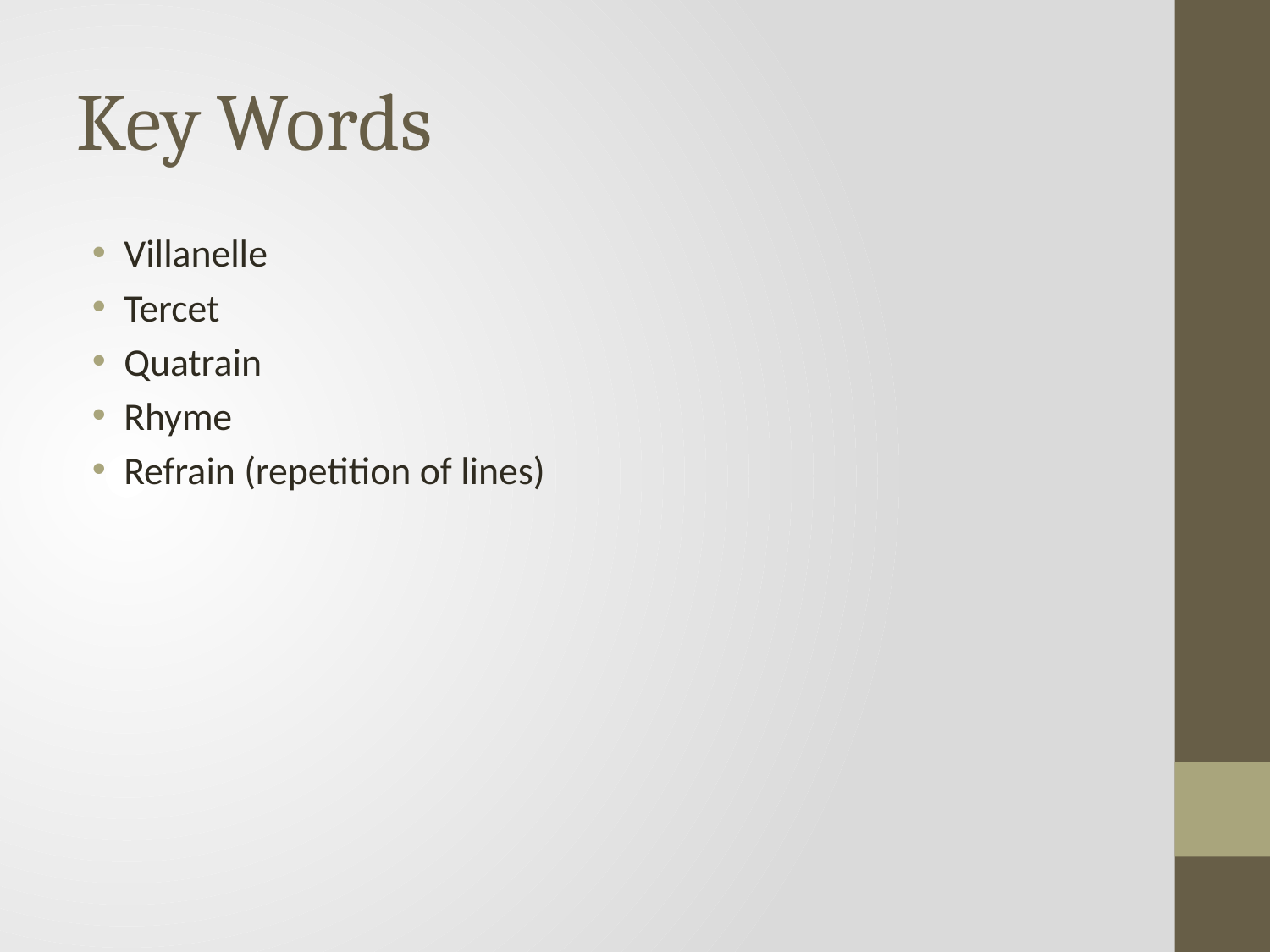

# Key Words
Villanelle
Tercet
Quatrain
Rhyme
Refrain (repetition of lines)